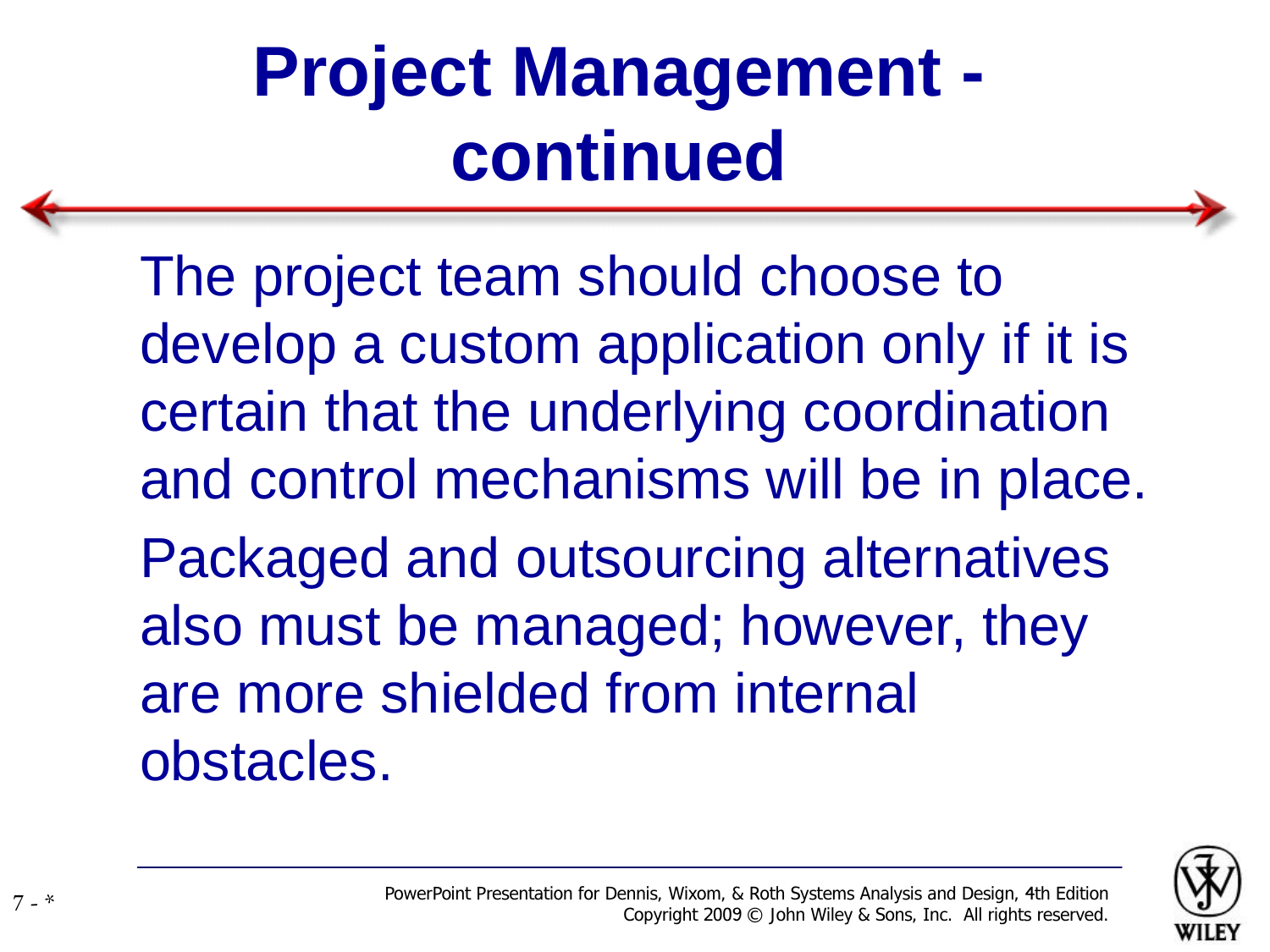

# Project Management - continued
The project team should choose to develop a custom application only if it is certain that the underlying coordination and control mechanisms will be in place.
Packaged and outsourcing alternatives also must be managed; however, they are more shielded from internal obstacles.
PowerPoint Presentation for Dennis, Wixom, & Roth Systems Analysis and Design, 4th Edition
Copyright 2009 © John Wiley & Sons, Inc.  All rights reserved.
7 - *